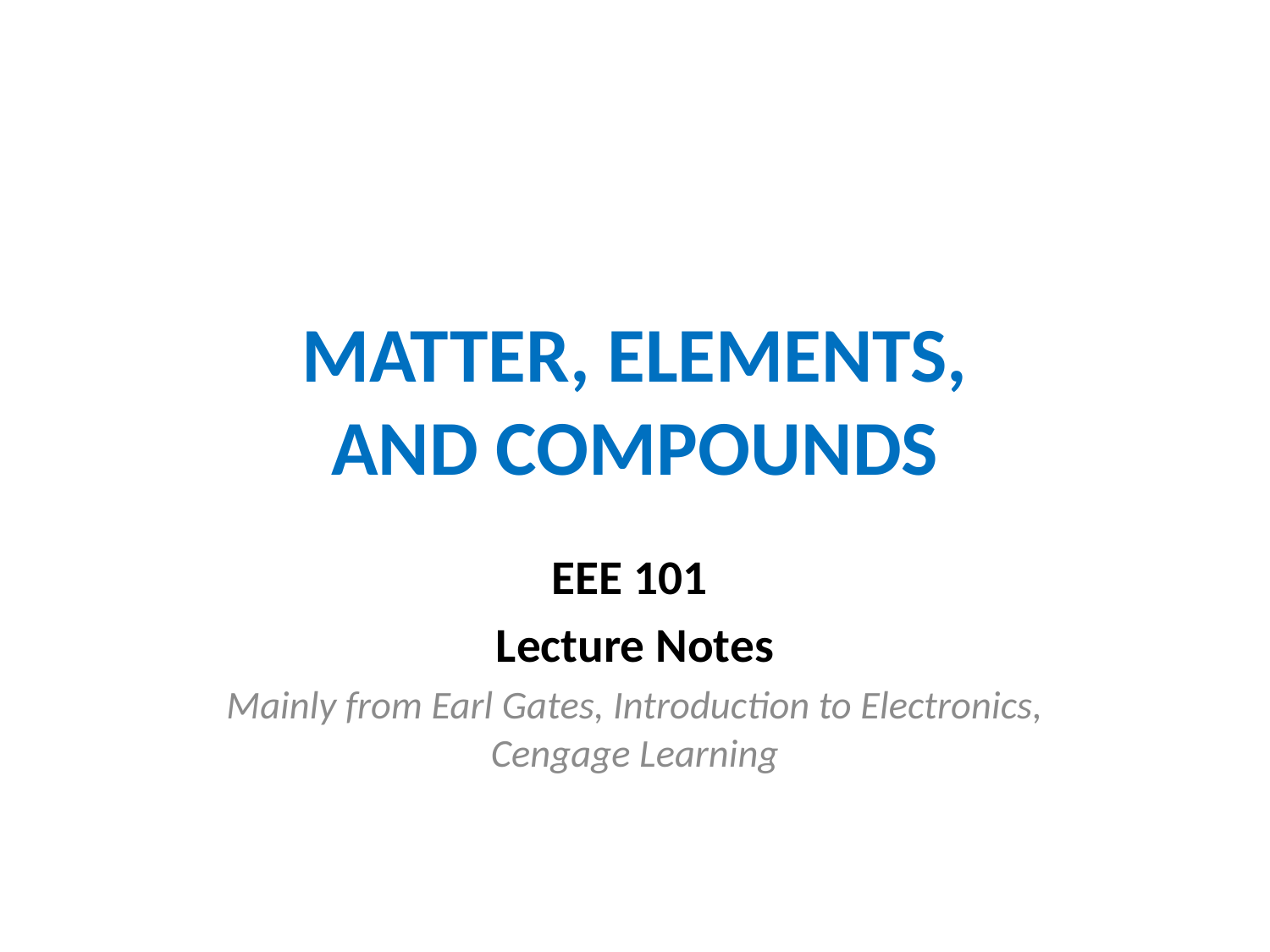

# MATTER, ELEMENTS, AND COMPOUNDS
EEE 101
Lecture Notes
Mainly from Earl Gates, Introduction to Electronics, Cengage Learning